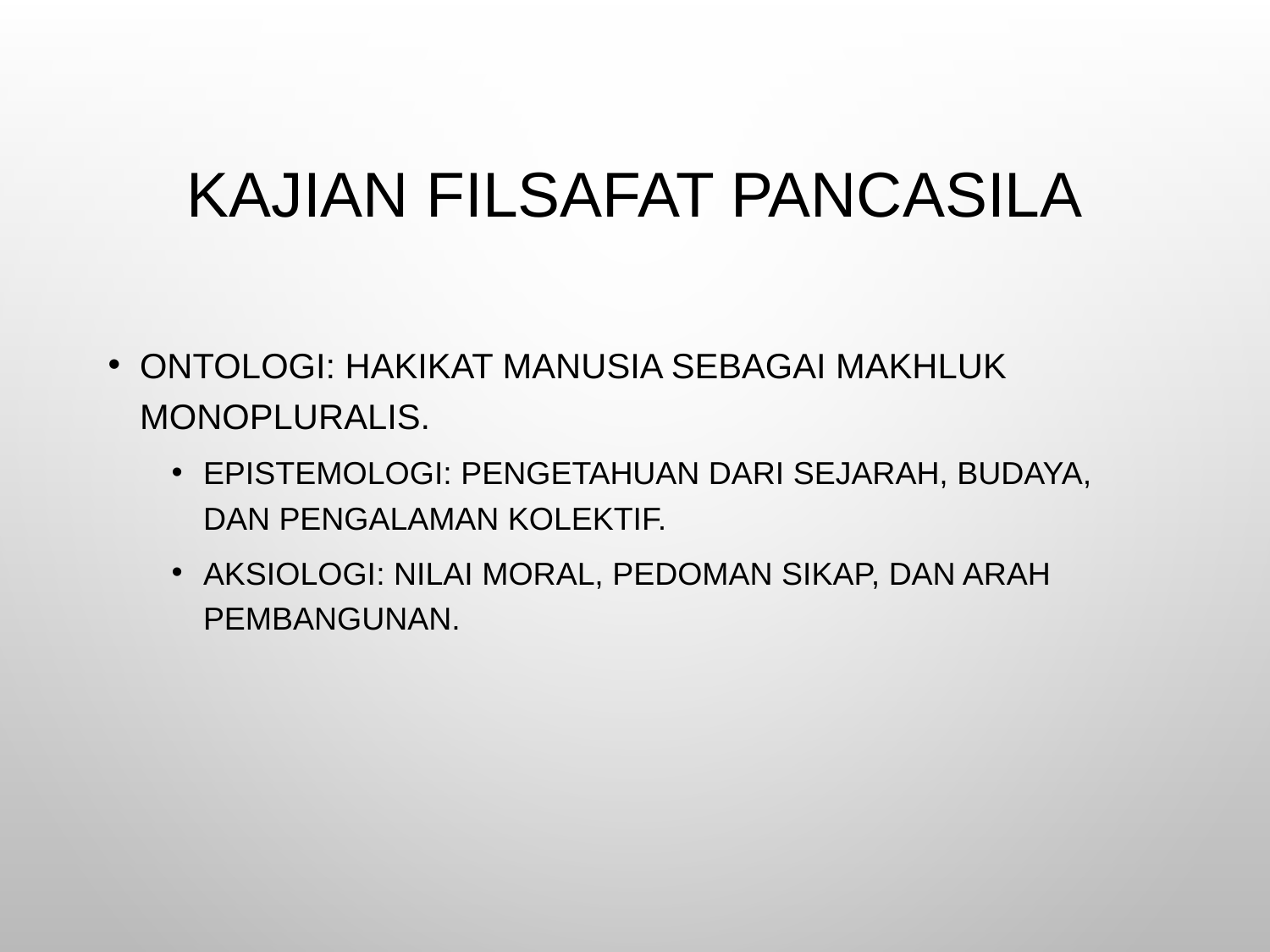

# Kajian Filsafat Pancasila
Ontologi: hakikat manusia sebagai makhluk monopluralis.
Epistemologi: pengetahuan dari sejarah, budaya, dan pengalaman kolektif.
Aksiologi: nilai moral, pedoman sikap, dan arah pembangunan.